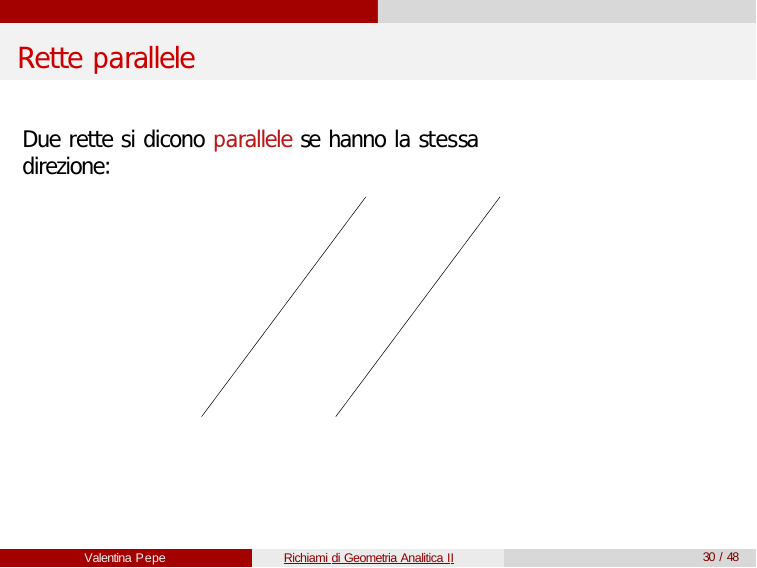

# Rette parallele
Due rette si dicono parallele se hanno la stessa direzione:

Valentina Pepe
Richiami di Geometria Analitica II
30 / 48